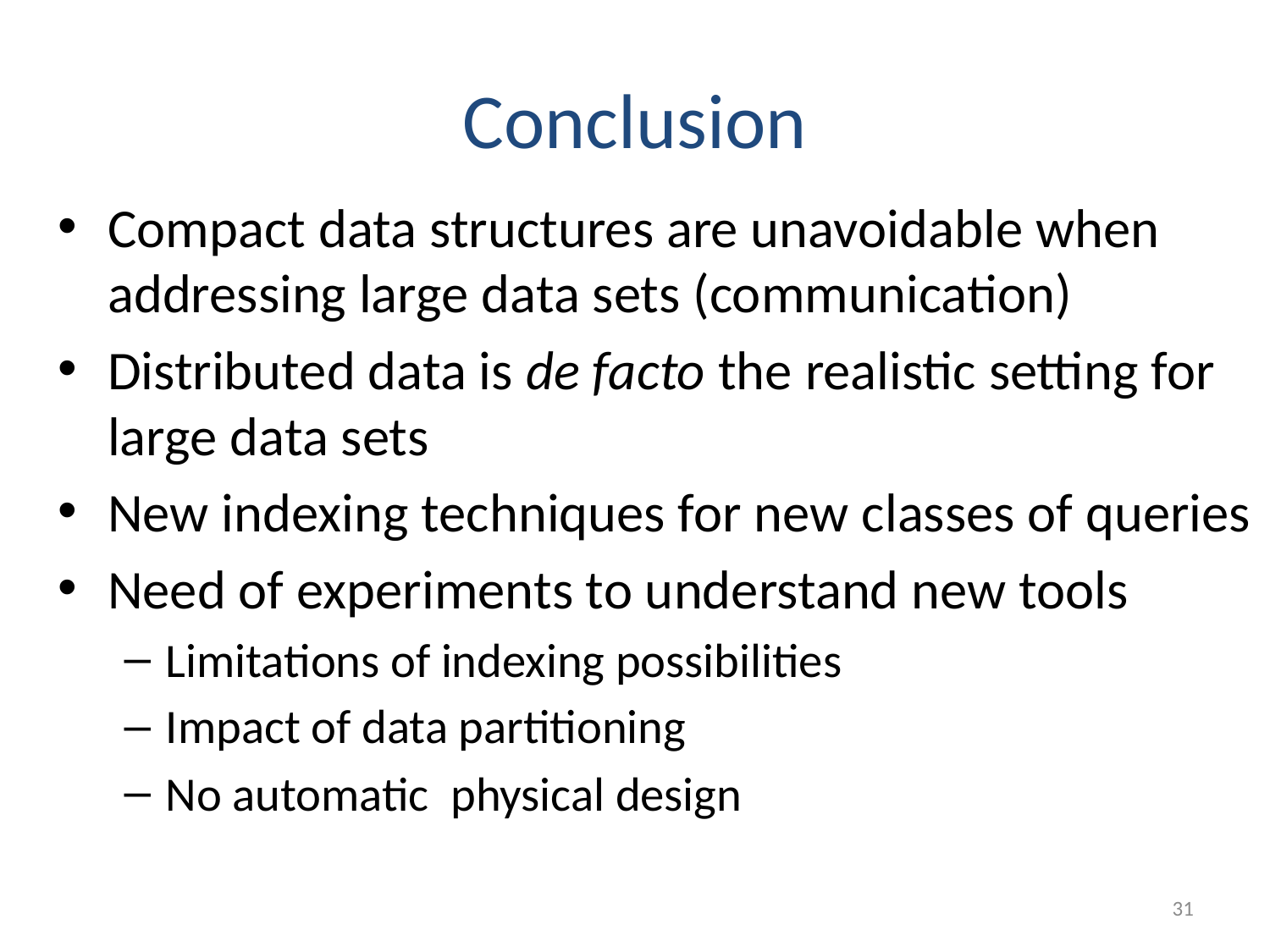

# Conclusion
Compact data structures are unavoidable when addressing large data sets (communication)
Distributed data is de facto the realistic setting for large data sets
New indexing techniques for new classes of queries
Need of experiments to understand new tools
Limitations of indexing possibilities
Impact of data partitioning
No automatic  physical design

31